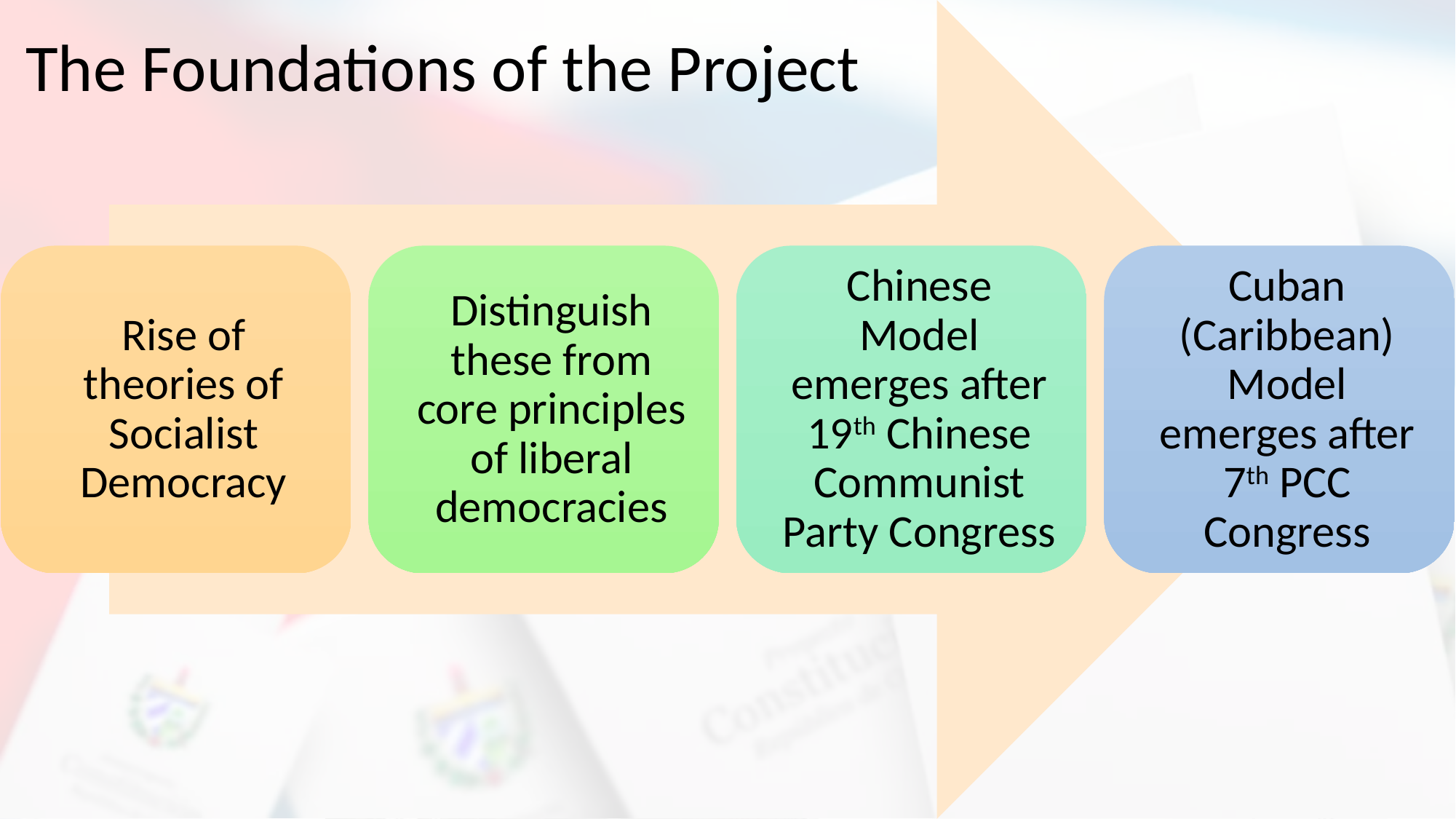

# The Foundations of the Project
Rise of theories of Socialist Democracy
Distinguish these from core principles of liberal democracies
Chinese Model emerges after 19th Chinese Communist Party Congress
Cuban (Caribbean) Model emerges after 7th PCC Congress